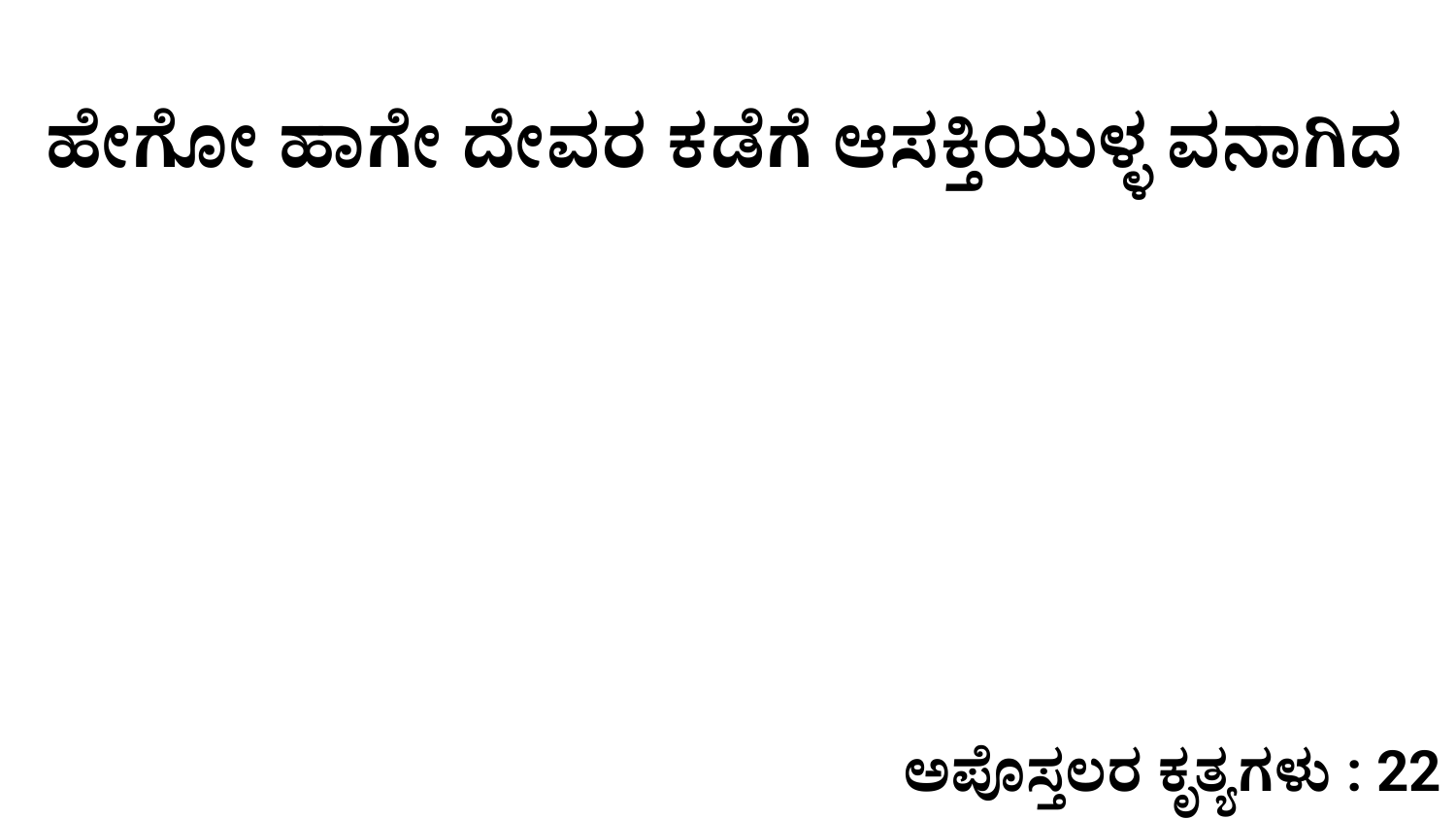

ಹೇಗೋ ಹಾಗೇ ದೇವರ ಕಡೆಗೆ ಆಸಕ್ತಿಯುಳ್ಳ ವನಾಗಿದ
ಅಪೊಸ್ತಲರ ಕೃತ್ಯಗಳು : 22